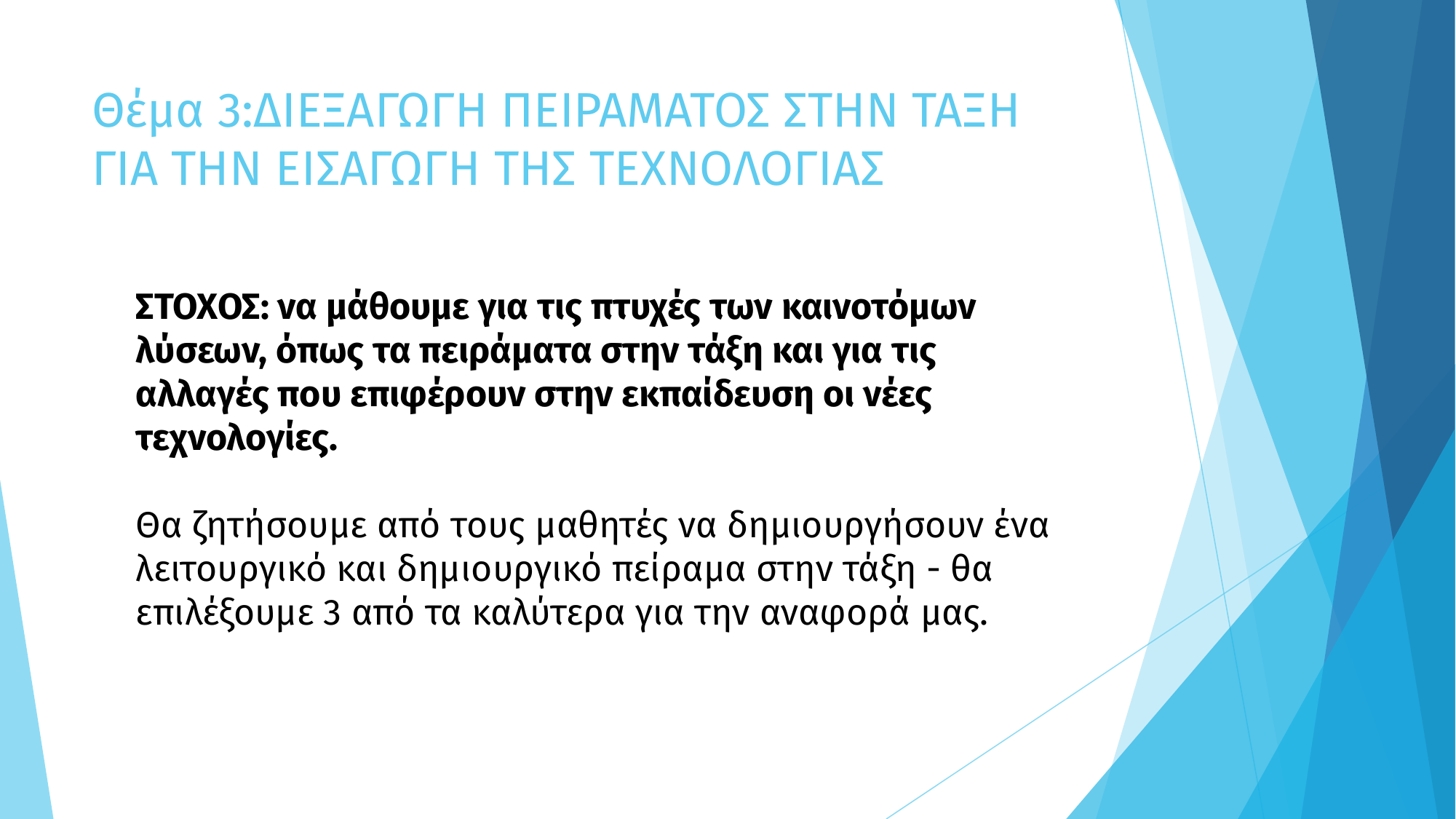

# Θέμα 3:ΔΙΕΞΑΓΩΓΗ ΠΕΙΡΑΜΑΤΟΣ ΣΤΗΝ ΤΑΞΗ ΓΙΑ ΤΗΝ ΕΙΣΑΓΩΓΗ ΤΗΣ ΤΕΧΝΟΛΟΓΙΑΣ
ΣΤΟΧΟΣ: να μάθουμε για τις πτυχές των καινοτόμων λύσεων, όπως τα πειράματα στην τάξη και για τις  αλλαγές που επιφέρουν στην εκπαίδευση οι νέες τεχνολογίες.

Θα ζητήσουμε από τους μαθητές να δημιουργήσουν ένα λειτουργικό και δημιουργικό πείραμα στην τάξη - θα επιλέξουμε 3 από τα καλύτερα για την αναφορά μας.